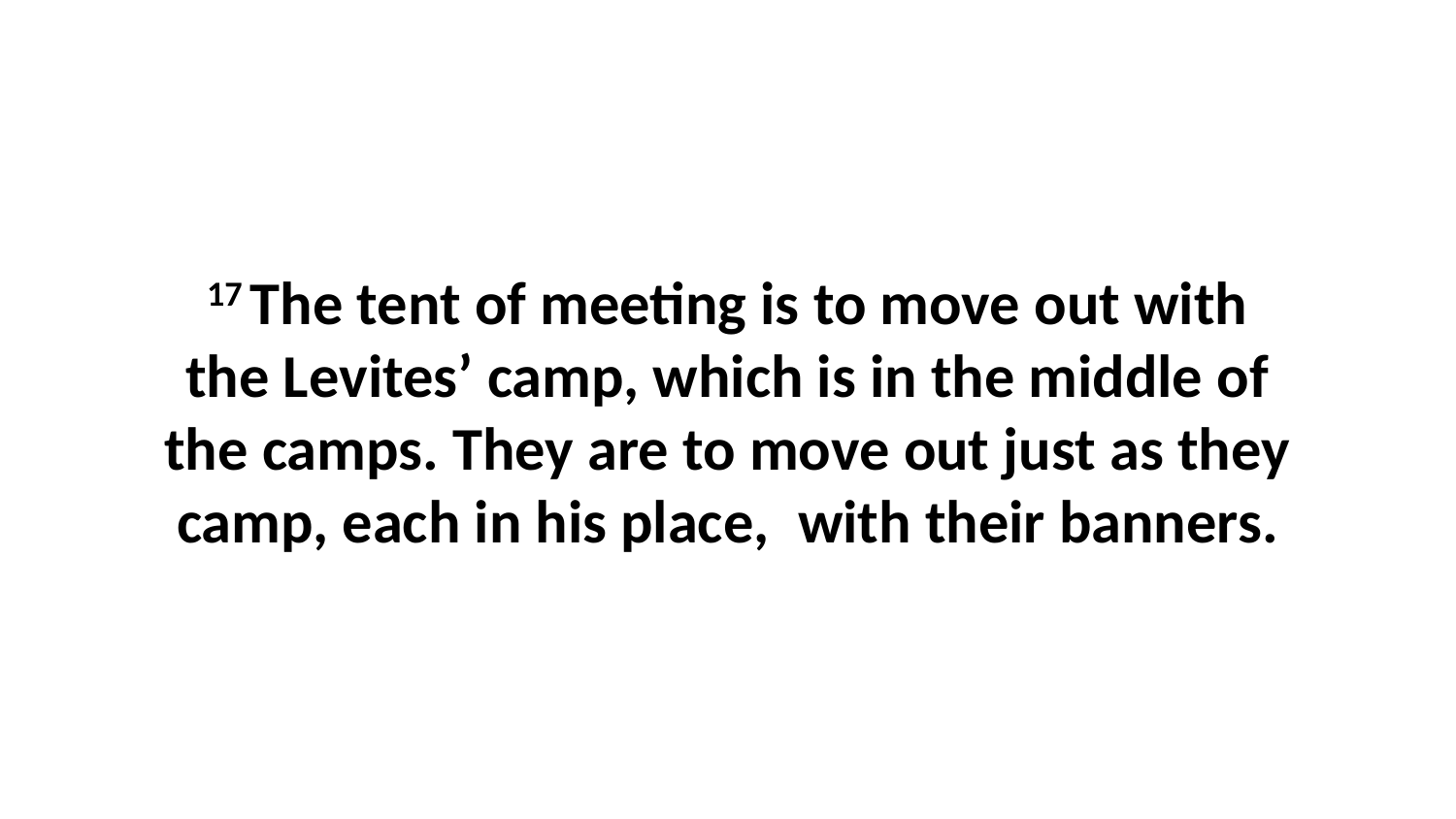

17 The tent of meeting is to move out with the Levites’ camp, which is in the middle of the camps. They are to move out just as they camp, each in his place,  with their banners.